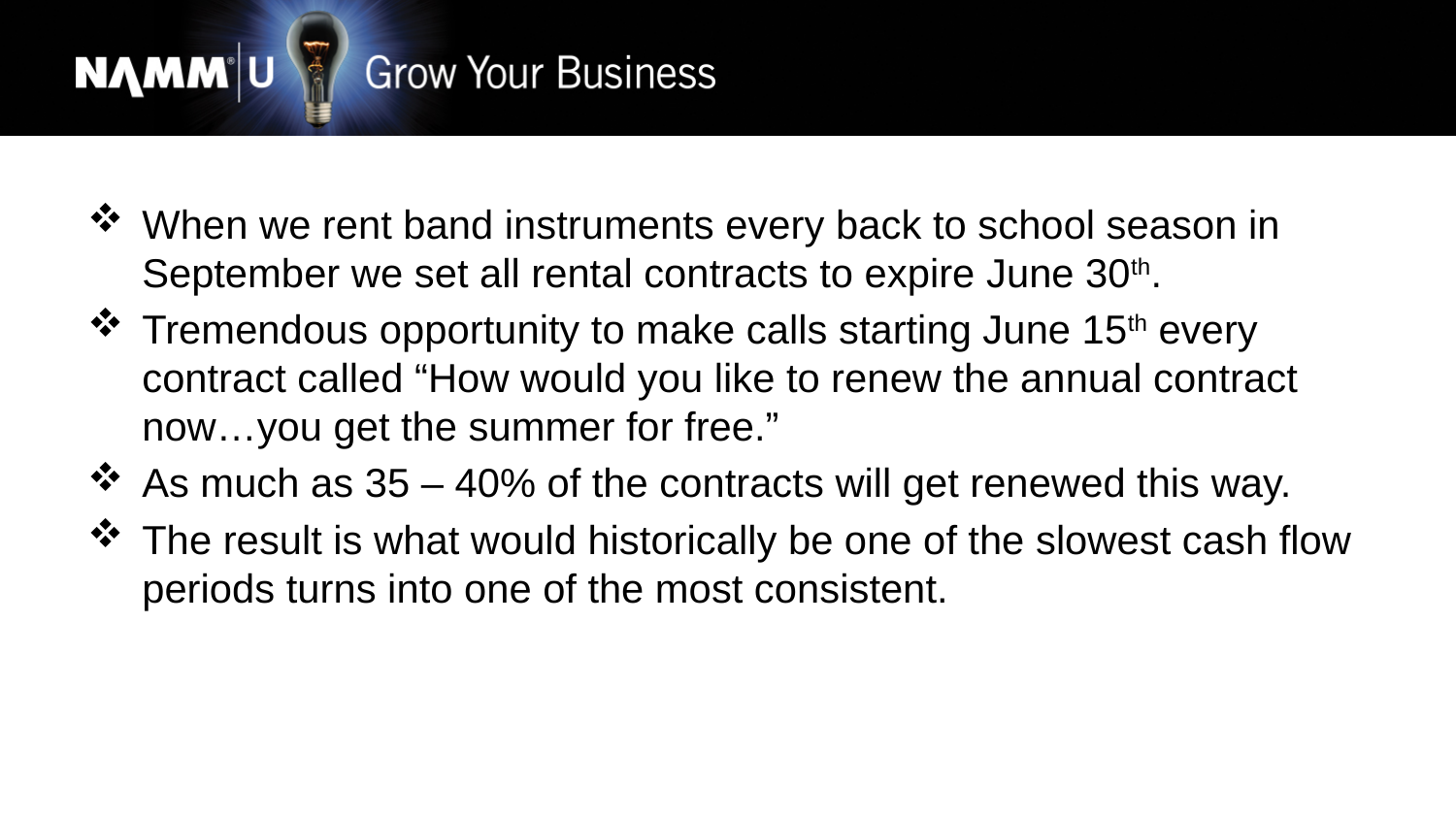

When we rent band instruments every back to school season in September we set all rental contracts to expire June 30th.
Tremendous opportunity to make calls starting June 15th every contract called “How would you like to renew the annual contract now…you get the summer for free.”
As much as 35 – 40% of the contracts will get renewed this way.
The result is what would historically be one of the slowest cash flow periods turns into one of the most consistent.